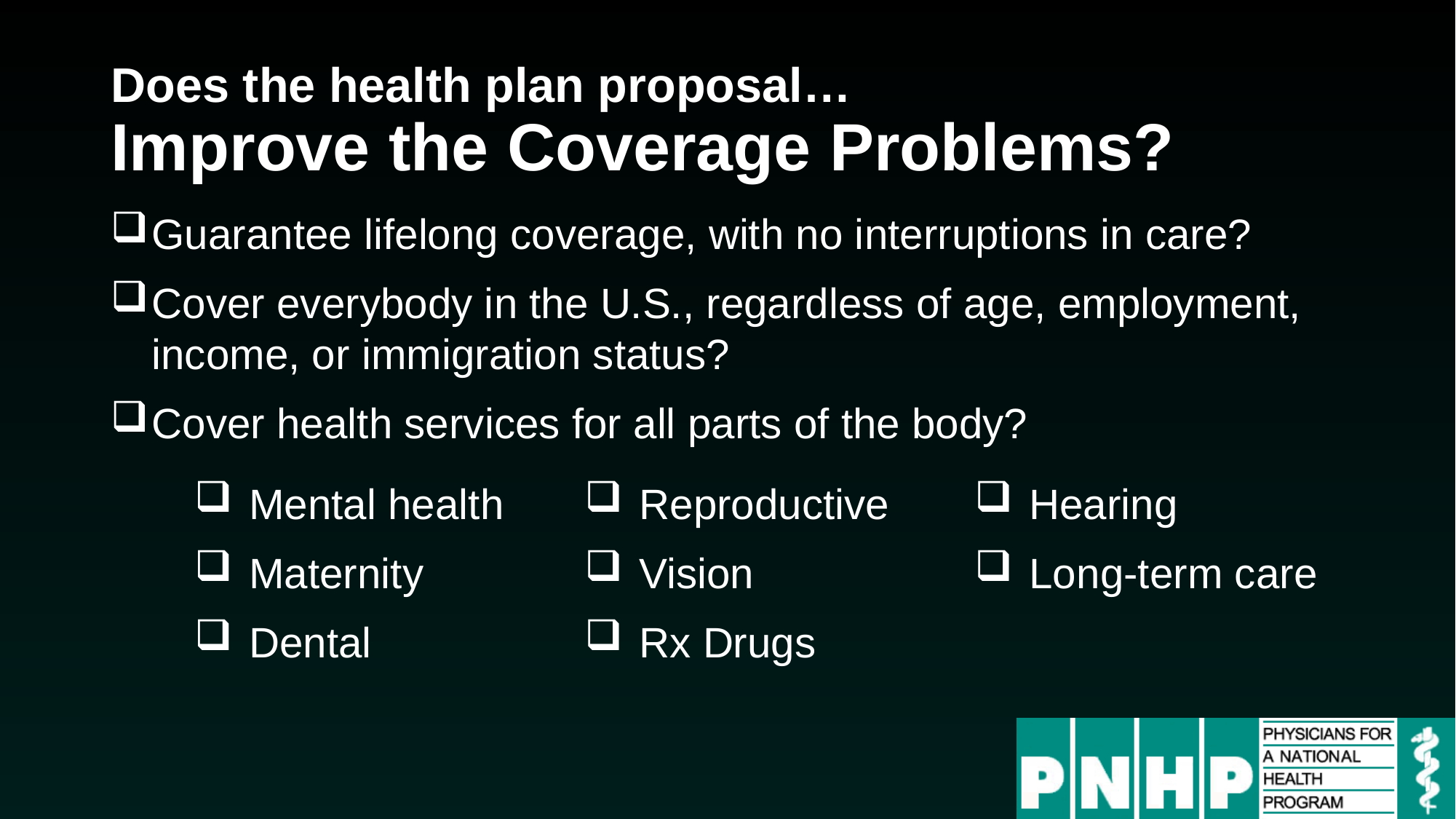

# Does the health plan proposal… Improve the Coverage Problems?
Guarantee lifelong coverage, with no interruptions in care?
Cover everybody in the U.S., regardless of age, employment, income, or immigration status?
Cover health services for all parts of the body?
Mental health
Maternity
Dental
Reproductive
Vision
Rx Drugs
Hearing
Long-term care